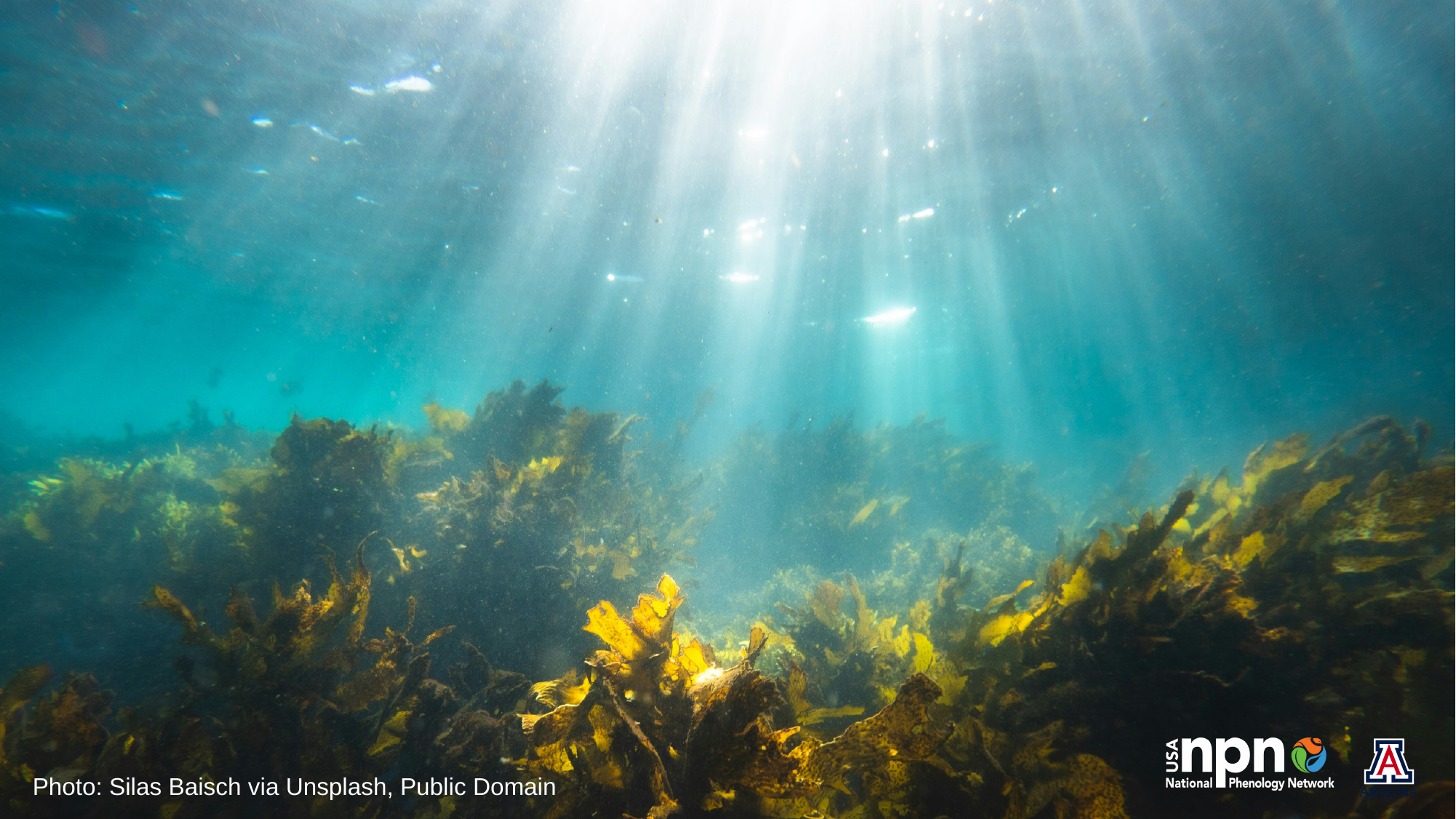

Photo: Silas Baisch via Unsplash, Public Domain